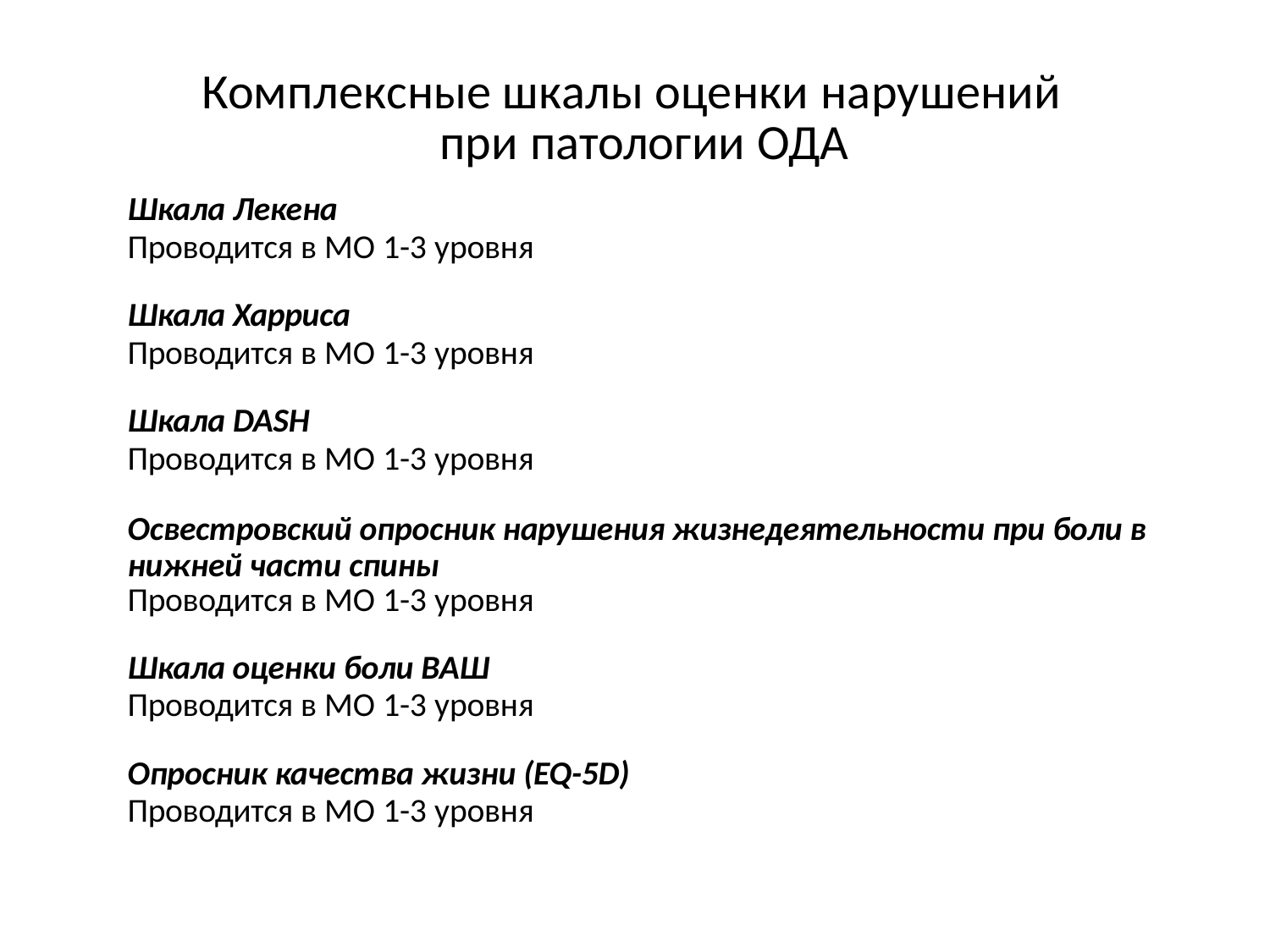

# Комплексные шкалы оценки нарушений  при патологии ОДА
Шкала Лекена
Проводится в МО 1-3 уровня
Шкала Харриса
Проводится в МО 1-3 уровня
Шкала DASH
Проводится в МО 1-3 уровня
Освестровский опросник нарушения жизнедеятельности при боли в  нижней части спины
Проводится в МО 1-3 уровня
Шкала оценки боли ВАШ
Проводится в МО 1-3 уровня
Опросник качества жизни (EQ-5D)
Проводится в МО 1-3 уровня